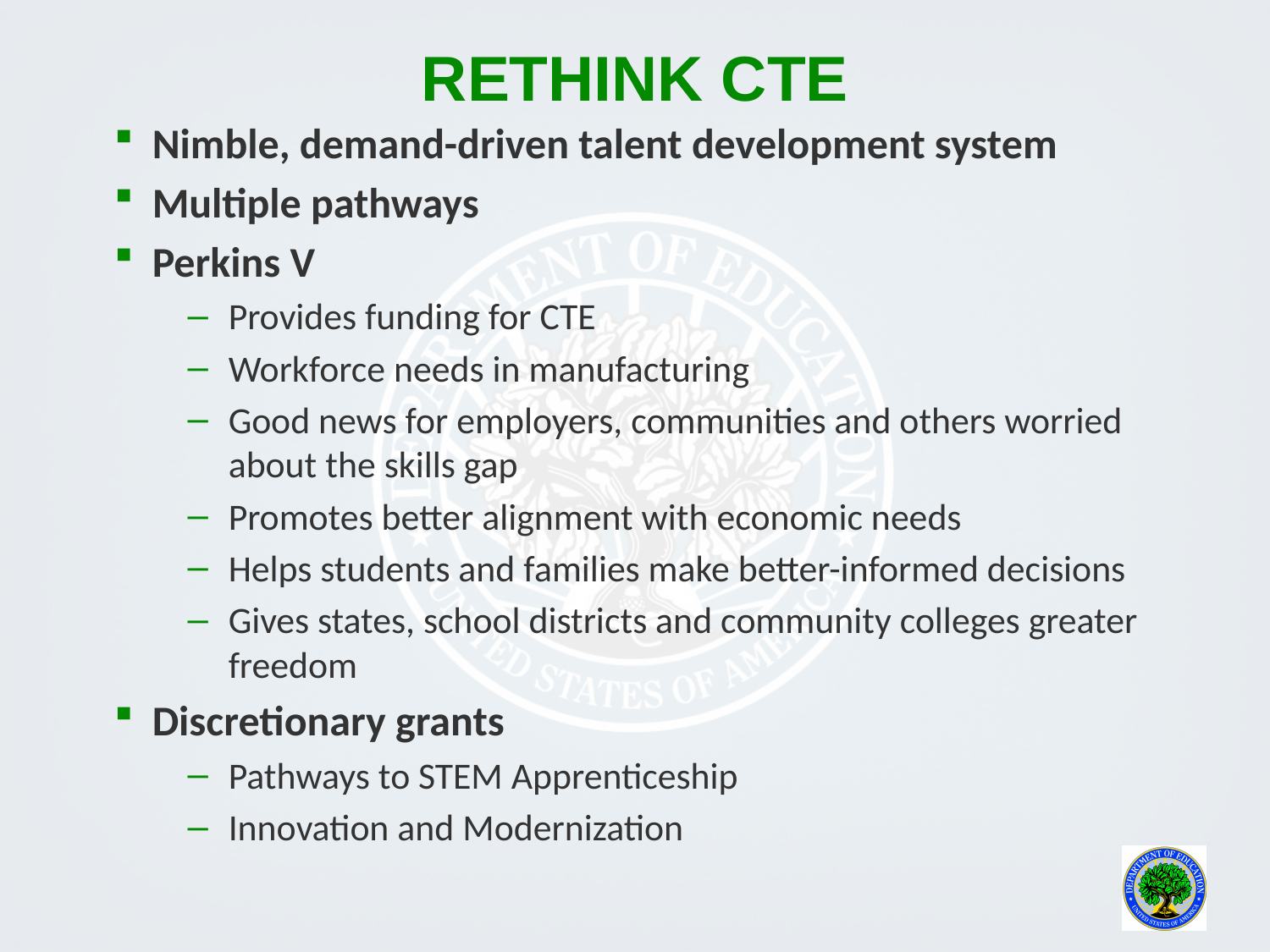

# Rethink cte
Nimble, demand-driven talent development system
Multiple pathways
Perkins V
Provides funding for CTE
Workforce needs in manufacturing
Good news for employers, communities and others worried about the skills gap
Promotes better alignment with economic needs
Helps students and families make better-informed decisions
Gives states, school districts and community colleges greater freedom
Discretionary grants
Pathways to STEM Apprenticeship
Innovation and Modernization